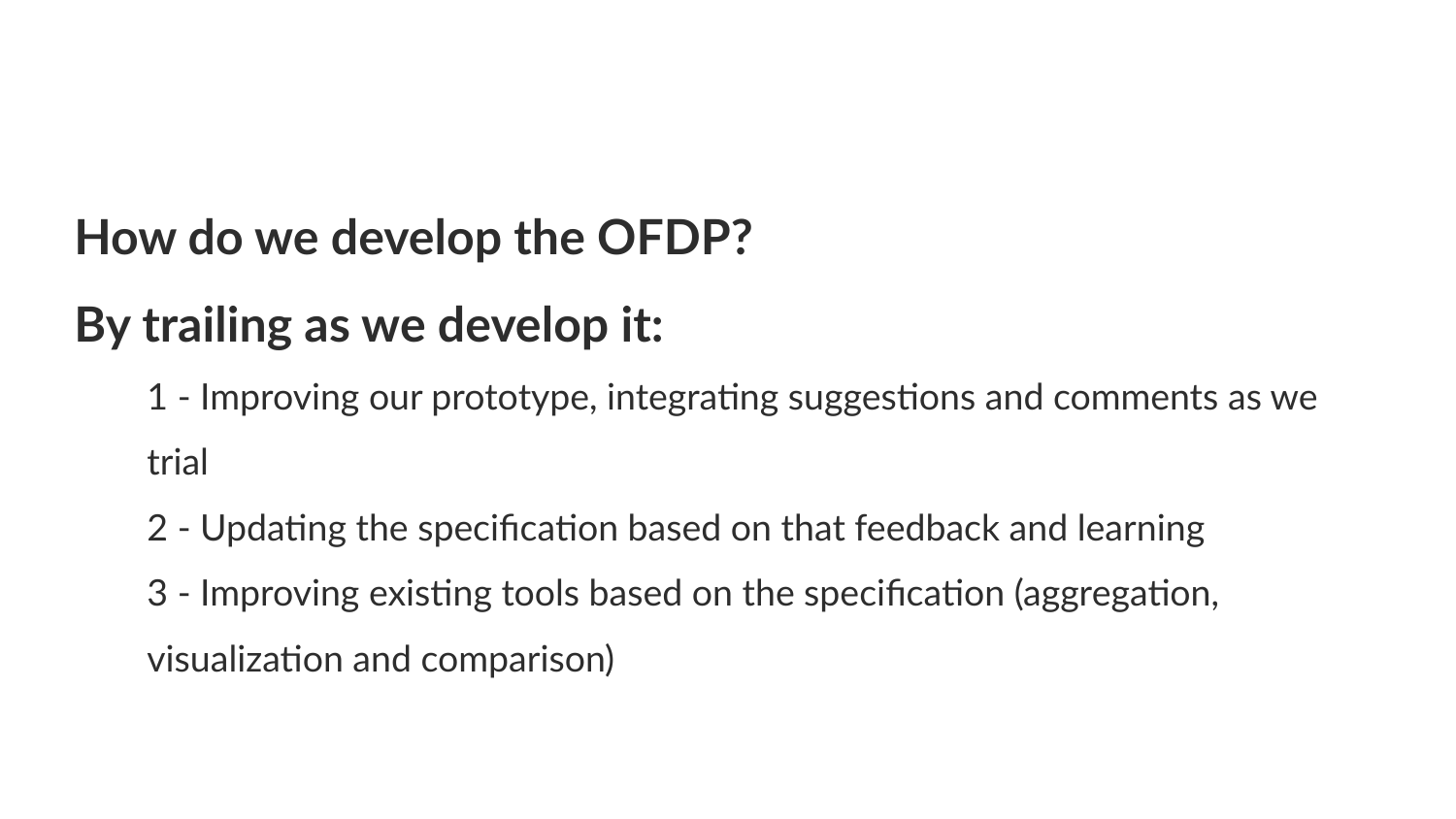

How do we develop the OFDP?
By trailing as we develop it:
1 - Improving our prototype, integrating suggestions and comments as we trial
2 - Updating the specification based on that feedback and learning
3 - Improving existing tools based on the specification (aggregation, visualization and comparison)